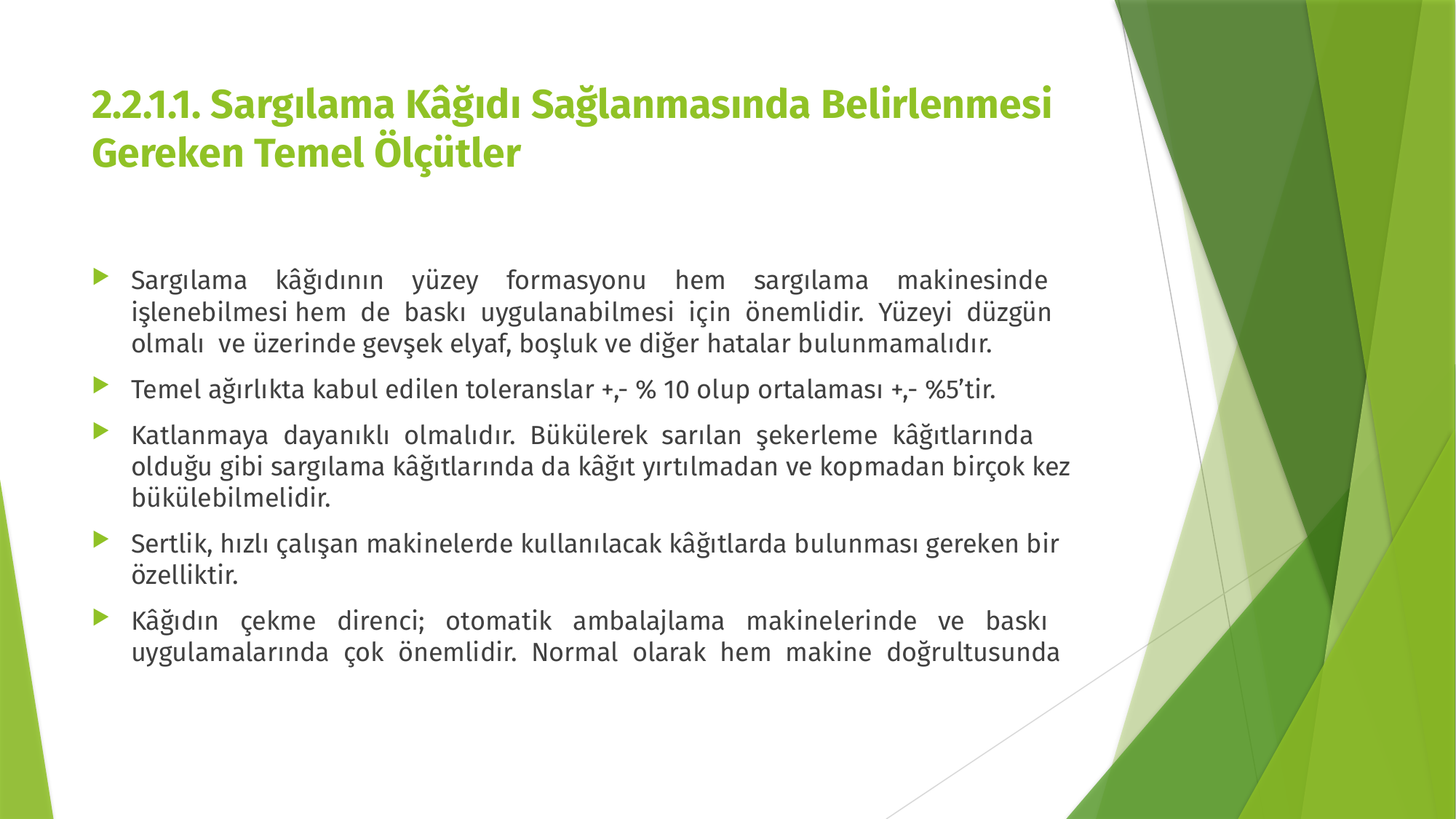

# 2.2.1.1. Sargılama Kâğıdı Sağlanmasında Belirlenmesi Gereken Temel Ölçütler
Sargılama    kâğıdının    yüzey    formasyonu    hem    sargılama    makinesinde işlenebilmesi hem  de  baskı  uygulanabilmesi  için  önemlidir.  Yüzeyi  düzgün  olmalı  ve üzerinde gevşek elyaf, boşluk ve diğer hatalar bulunmamalıdır.
Temel ağırlıkta kabul edilen toleranslar +,- % 10 olup ortalaması +,- %5’tir.
Katlanmaya  dayanıklı  olmalıdır.  Bükülerek  sarılan  şekerleme  kâğıtlarında olduğu gibi sargılama kâğıtlarında da kâğıt yırtılmadan ve kopmadan birçok kez bükülebilmelidir.
Sertlik, hızlı çalışan makinelerde kullanılacak kâğıtlarda bulunması gereken bir özelliktir.
Kâğıdın   çekme   direnci;   otomatik   ambalajlama   makinelerinde   ve   baskı uygulamalarında  çok  önemlidir.  Normal  olarak  hem  makine  doğrultusunda